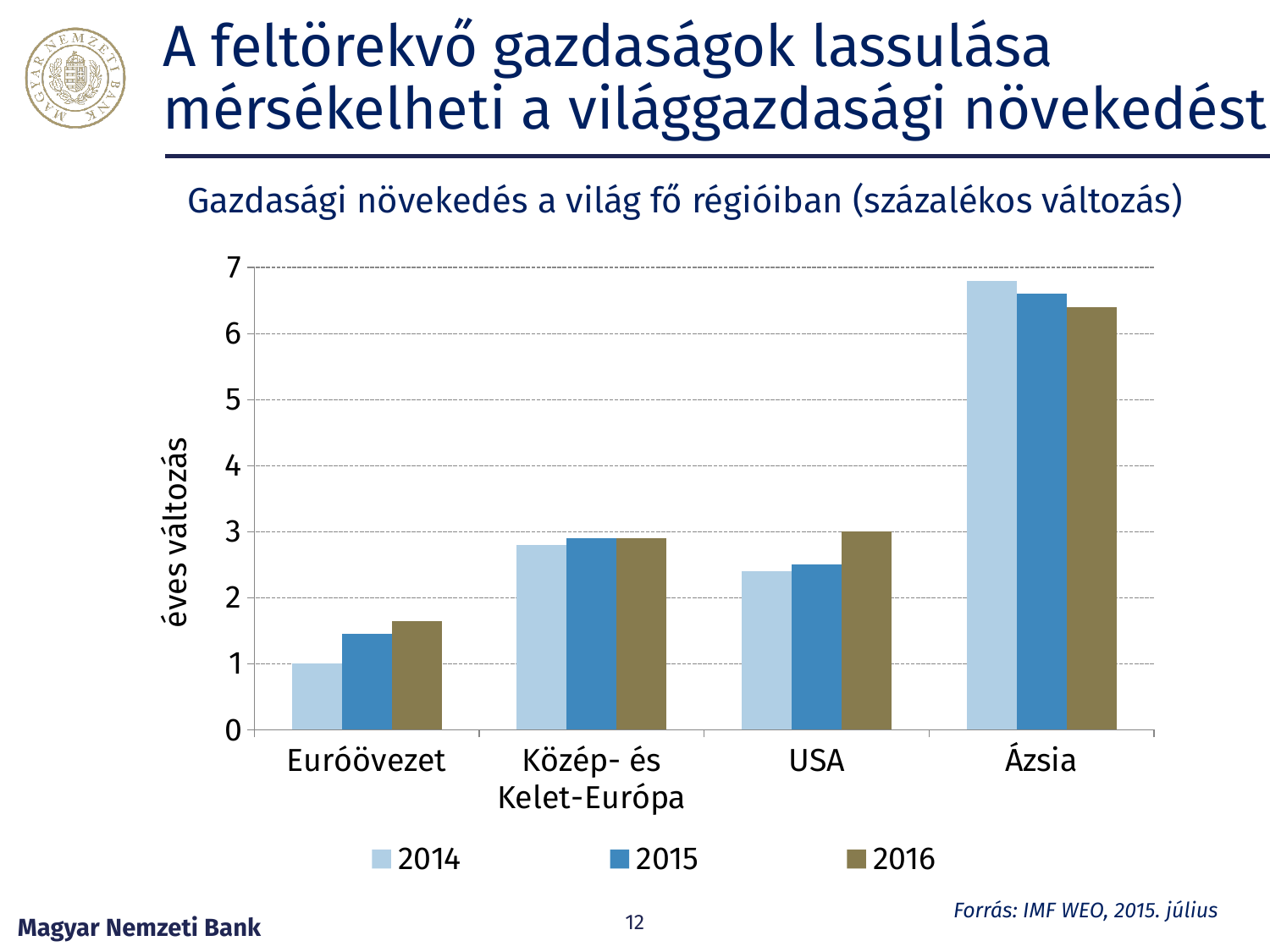

# A feltörekvő gazdaságok lassulása mérsékelheti a világgazdasági növekedést
Gazdasági növekedés a világ fő régióiban (százalékos változás)

### Chart

| Category | 2014 | 2015 | 2016 |
|---|---|---|---|
| Euróövezet | 1.0 | 1.4540722569726732 | 1.6428589029762395 |
| Közép- és Kelet-Európa | 2.8 | 2.9 | 2.9 |
| USA | 2.4 | 2.5 | 3.0 |
| Ázsia | 6.8 | 6.6 | 6.4 |
Forrás: IMF WEO, 2015. július
12
Magyar Nemzeti Bank